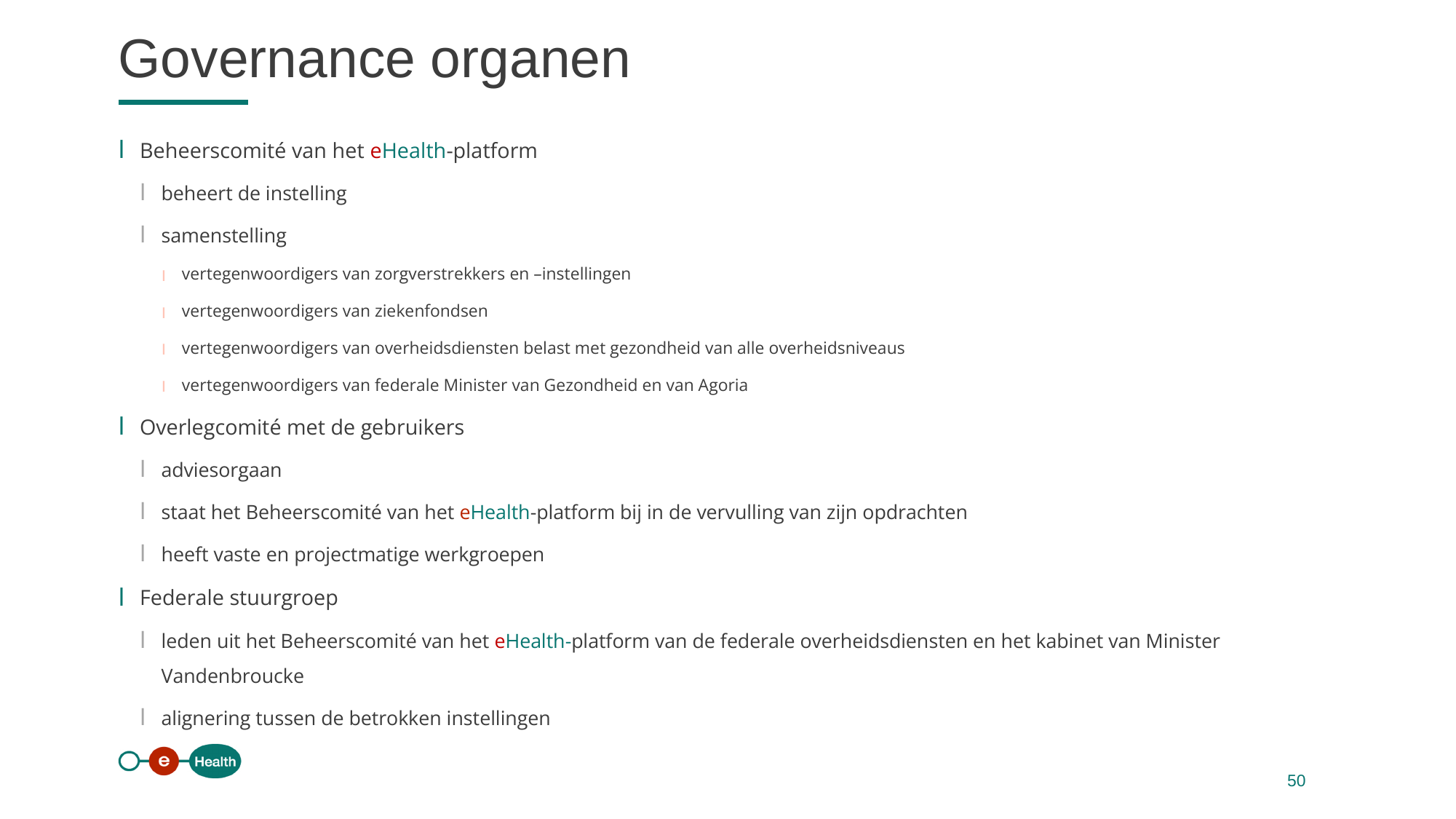

Governance organen
Beheerscomité van het eHealth-platform
beheert de instelling
samenstelling
vertegenwoordigers van zorgverstrekkers en –instellingen
vertegenwoordigers van ziekenfondsen
vertegenwoordigers van overheidsdiensten belast met gezondheid van alle overheidsniveaus
vertegenwoordigers van federale Minister van Gezondheid en van Agoria
Overlegcomité met de gebruikers
adviesorgaan
staat het Beheerscomité van het eHealth-platform bij in de vervulling van zijn opdrachten
heeft vaste en projectmatige werkgroepen
Federale stuurgroep
leden uit het Beheerscomité van het eHealth-platform van de federale overheidsdiensten en het kabinet van Minister Vandenbroucke
alignering tussen de betrokken instellingen